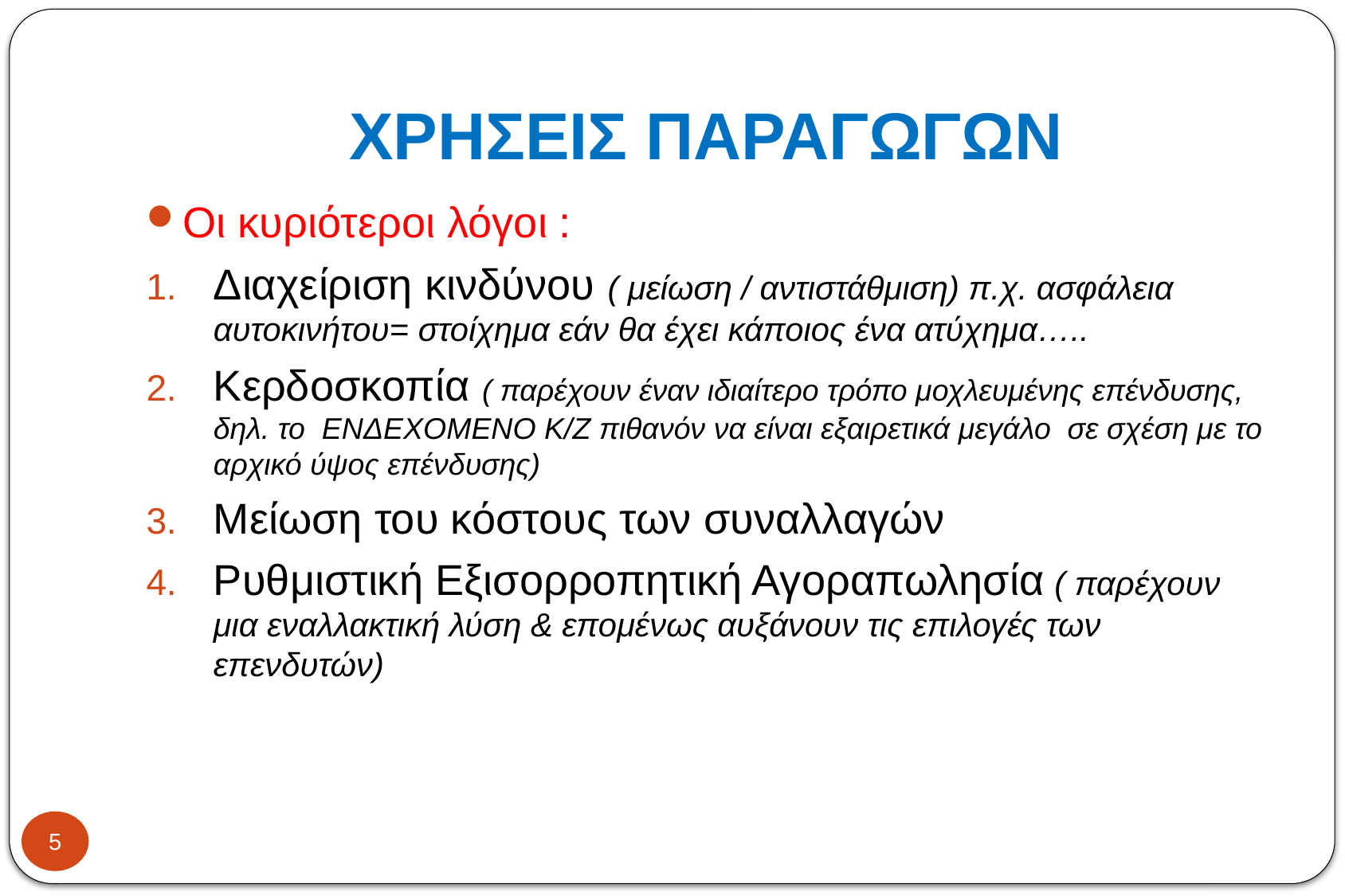

# ΧΡΗΣΕΙΣ ΠΑΡΑΓΩΓΩΝ
Οι κυριότεροι λόγοι :
Διαχείριση κινδύνου ( μείωση / αντιστάθμιση) π.χ. ασφάλεια  αυτοκινήτου= στοίχημα εάν θα έχει κάποιος ένα ατύχημα…..
Κερδοσκοπία ( παρέχουν έναν ιδιαίτερο τρόπο μοχλευμένης επένδυσης, δηλ. το  ΕΝΔΕΧΟΜΕΝΟ Κ/Ζ πιθανόν να είναι εξαιρετικά μεγάλο  σε σχέση με το αρχικό ύψος επένδυσης)
Μείωση του κόστους των συναλλαγών
Ρυθμιστική Εξισορροπητική Αγοραπωλησία ( παρέχουν μια εναλλακτική λύση & επομένως αυξάνουν τις επιλογές των επενδυτών)

5